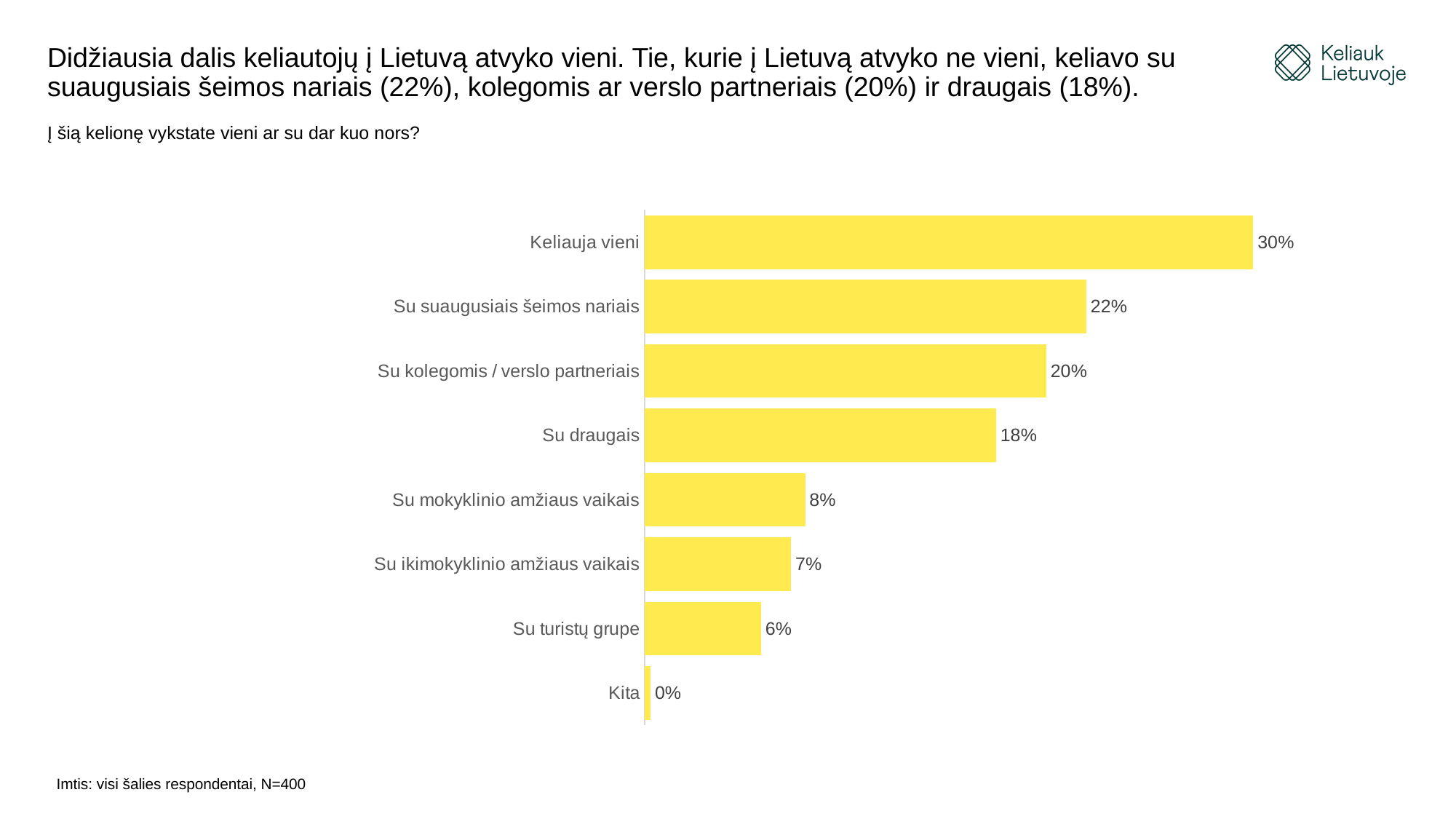

# Didžiausia dalis keliautojų į Lietuvą atvyko vieni. Tie, kurie į Lietuvą atvyko ne vieni, keliavo su suaugusiais šeimos nariais (22%), kolegomis ar verslo partneriais (20%) ir draugais (18%).
Į šią kelionę vykstate vieni ar su dar kuo nors?

### Chart

| Category |  |
|---|---|
| Kita | 0.003 |
| Su turistų grupe | 0.058 |
| Su ikimokyklinio amžiaus vaikais | 0.073 |
| Su mokyklinio amžiaus vaikais | 0.08 |
| Su draugais | 0.175 |
| Su kolegomis / verslo partneriais | 0.2 |
| Su suaugusiais šeimos nariais | 0.22 |
| Keliauja vieni | 0.303 |
Imtis: visi šalies respondentai, N=400